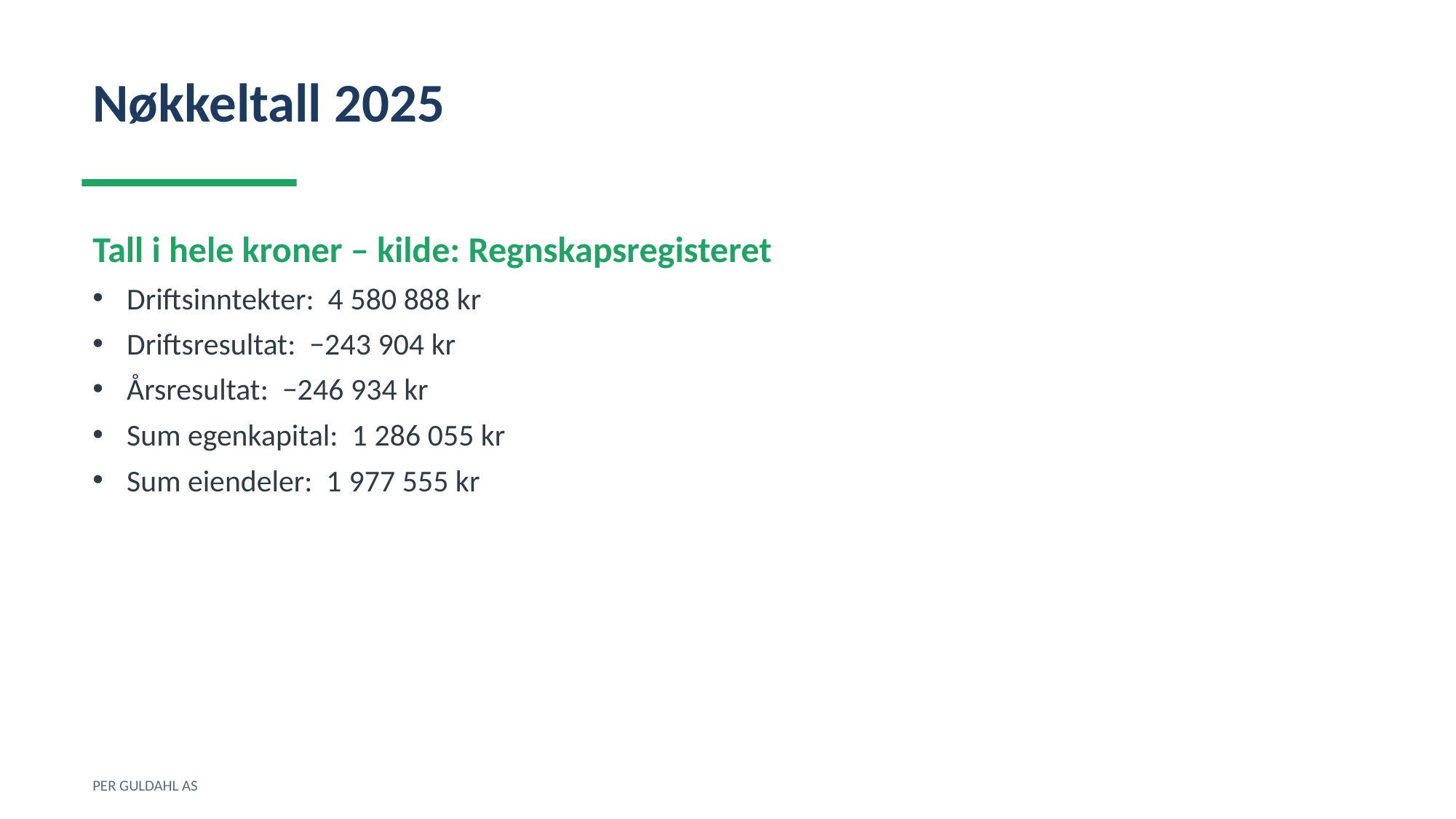

Nøkkeltall 2025

Tall i hele kroner – kilde: Regnskapsregisteret
Driftsinntekter:  4 580 888 kr
Driftsresultat:  −243 904 kr
Årsresultat:  −246 934 kr
Sum egenkapital:  1 286 055 kr
Sum eiendeler:  1 977 555 kr
PER GULDAHL AS